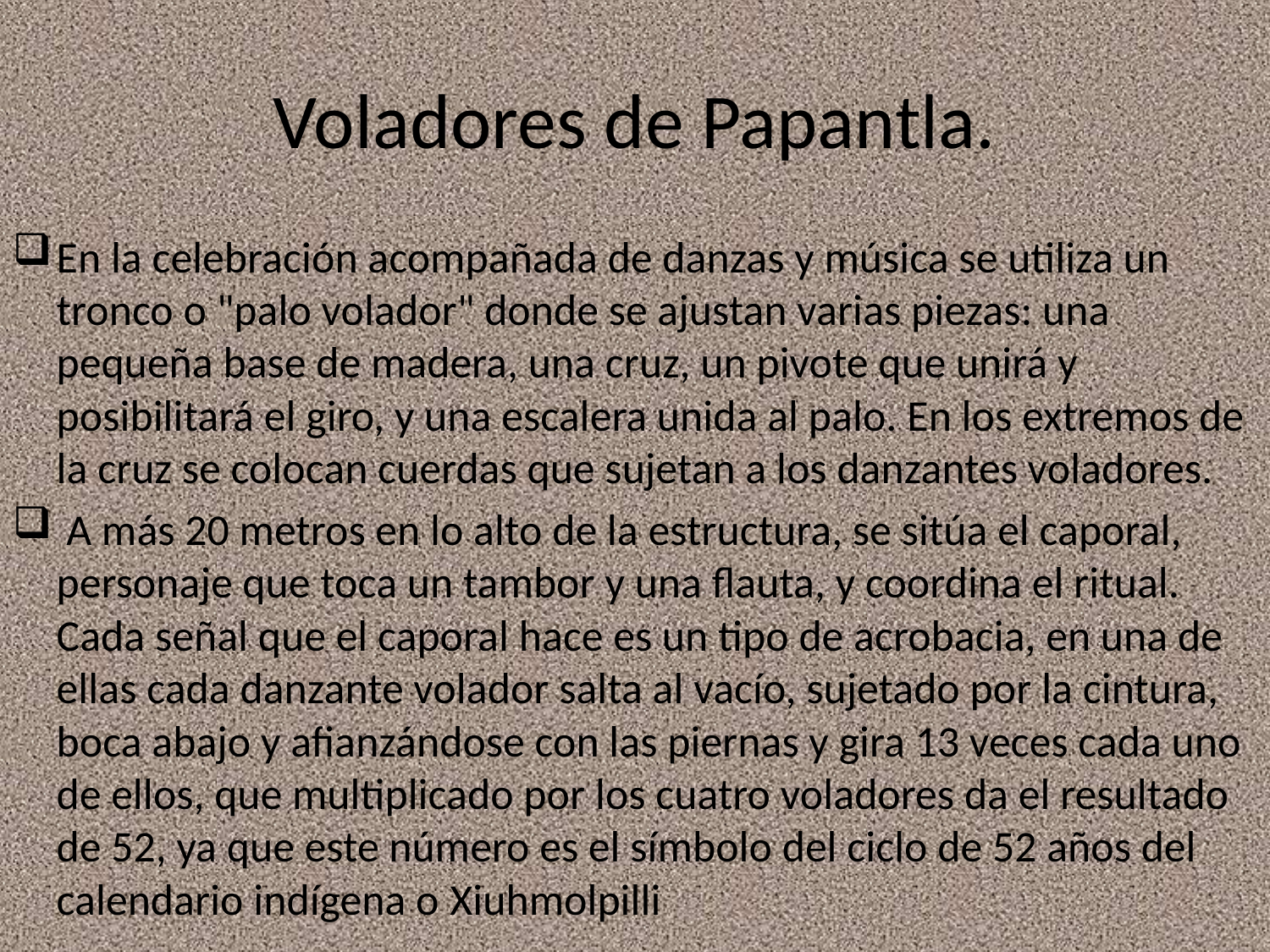

# Voladores de Papantla.
En la celebración acompañada de danzas y música se utiliza un tronco o "palo volador" donde se ajustan varias piezas: una pequeña base de madera, una cruz, un pivote que unirá y posibilitará el giro, y una escalera unida al palo. En los extremos de la cruz se colocan cuerdas que sujetan a los danzantes voladores.
 A más 20 metros en lo alto de la estructura, se sitúa el caporal, personaje que toca un tambor y una flauta, y coordina el ritual. Cada señal que el caporal hace es un tipo de acrobacia, en una de ellas cada danzante volador salta al vacío, sujetado por la cintura, boca abajo y afianzándose con las piernas y gira 13 veces cada uno de ellos, que multiplicado por los cuatro voladores da el resultado de 52, ya que este número es el símbolo del ciclo de 52 años del calendario indígena o Xiuhmolpilli